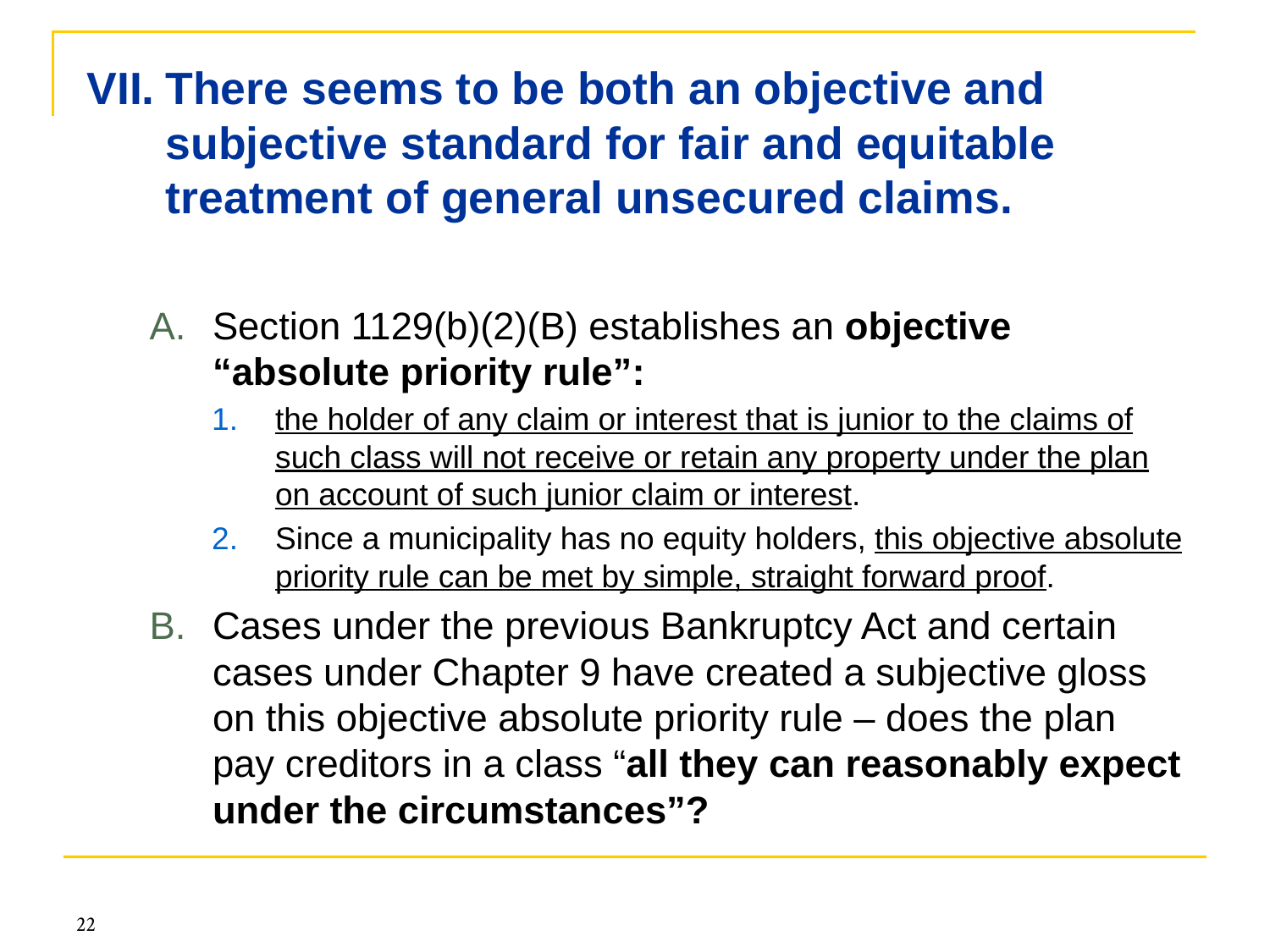

There seems to be both an objective and subjective standard for fair and equitable treatment of general unsecured claims.

Section 1129(b)(2)(B) establishes an objective “absolute priority rule”:
the holder of any claim or interest that is junior to the claims of such class will not receive or retain any property under the plan on account of such junior claim or interest.
Since a municipality has no equity holders, this objective absolute priority rule can be met by simple, straight forward proof.
Cases under the previous Bankruptcy Act and certain cases under Chapter 9 have created a subjective gloss on this objective absolute priority rule – does the plan pay creditors in a class “all they can reasonably expect under the circumstances”?

22